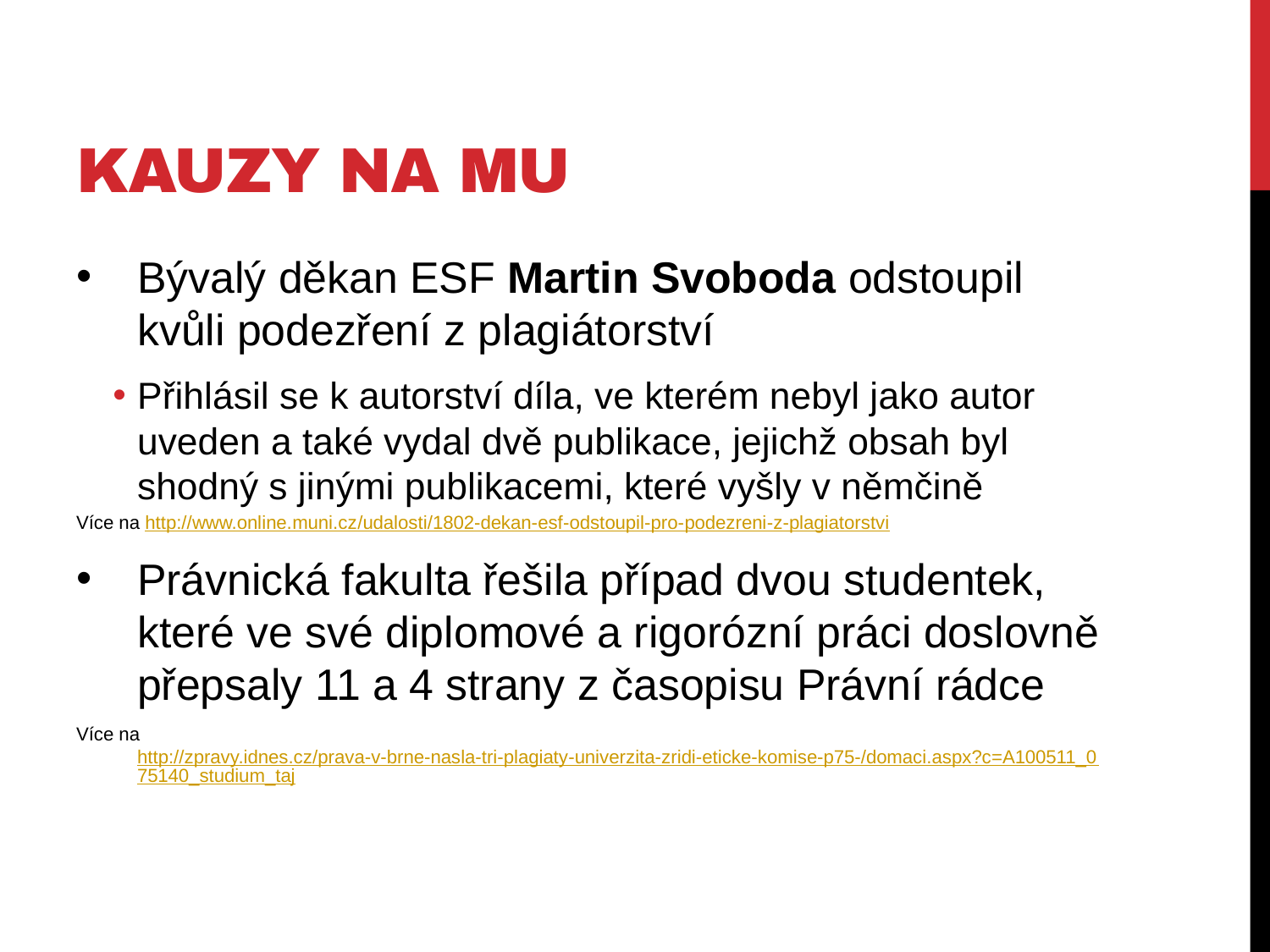

# kauzy na mu
Bývalý děkan ESF Martin Svoboda odstoupil kvůli podezření z plagiátorství
Přihlásil se k autorství díla, ve kterém nebyl jako autor uveden a také vydal dvě publikace, jejichž obsah byl shodný s jinými publikacemi, které vyšly v němčině
Více na http://www.online.muni.cz/udalosti/1802-dekan-esf-odstoupil-pro-podezreni-z-plagiatorstvi
Právnická fakulta řešila případ dvou studentek, které ve své diplomové a rigorózní práci doslovně přepsaly 11 a 4 strany z časopisu Právní rádce
Více na http://zpravy.idnes.cz/prava-v-brne-nasla-tri-plagiaty-univerzita-zridi-eticke-komise-p75-/domaci.aspx?c=A100511_075140_studium_taj